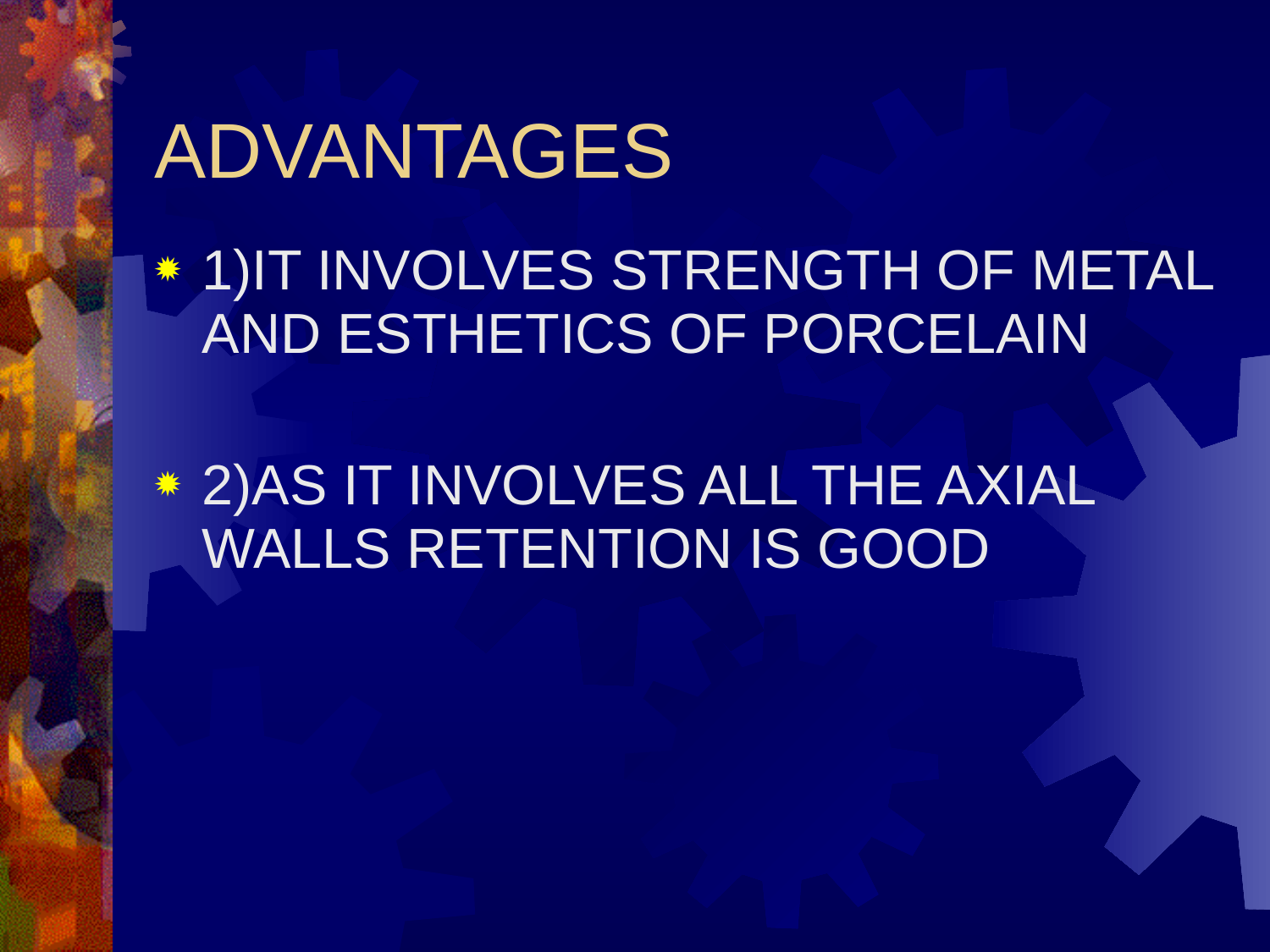

ADVANTAGES
1)IT INVOLVES STRENGTH OF METAL AND ESTHETICS OF PORCELAIN

2)AS IT INVOLVES ALL THE AXIAL WALLS RETENTION IS GOOD